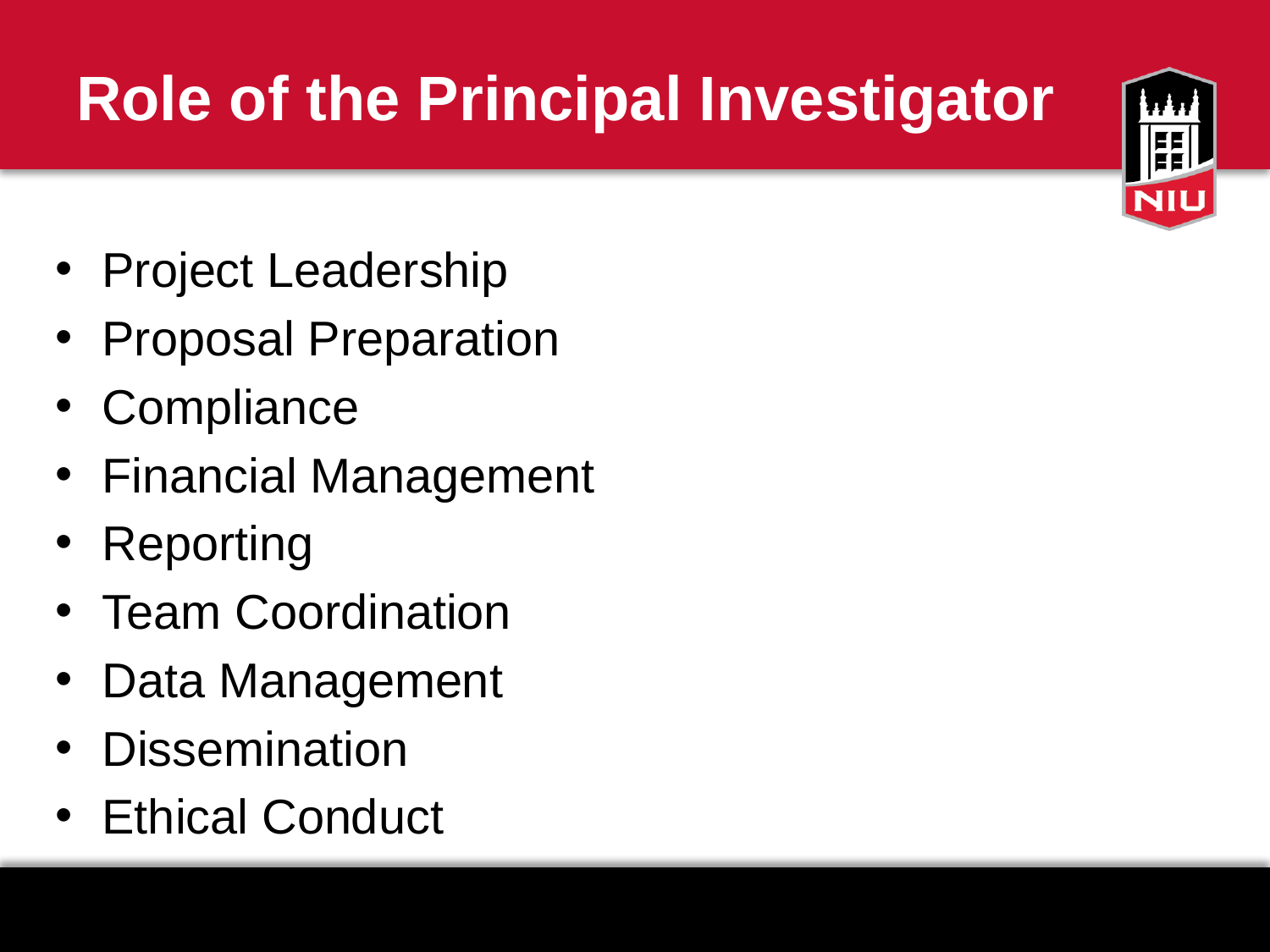

# Role of the Principal Investigator

Project Leadership
Proposal Preparation
Compliance
Financial Management
Reporting
Team Coordination
Data Management
Dissemination
Ethical Conduct